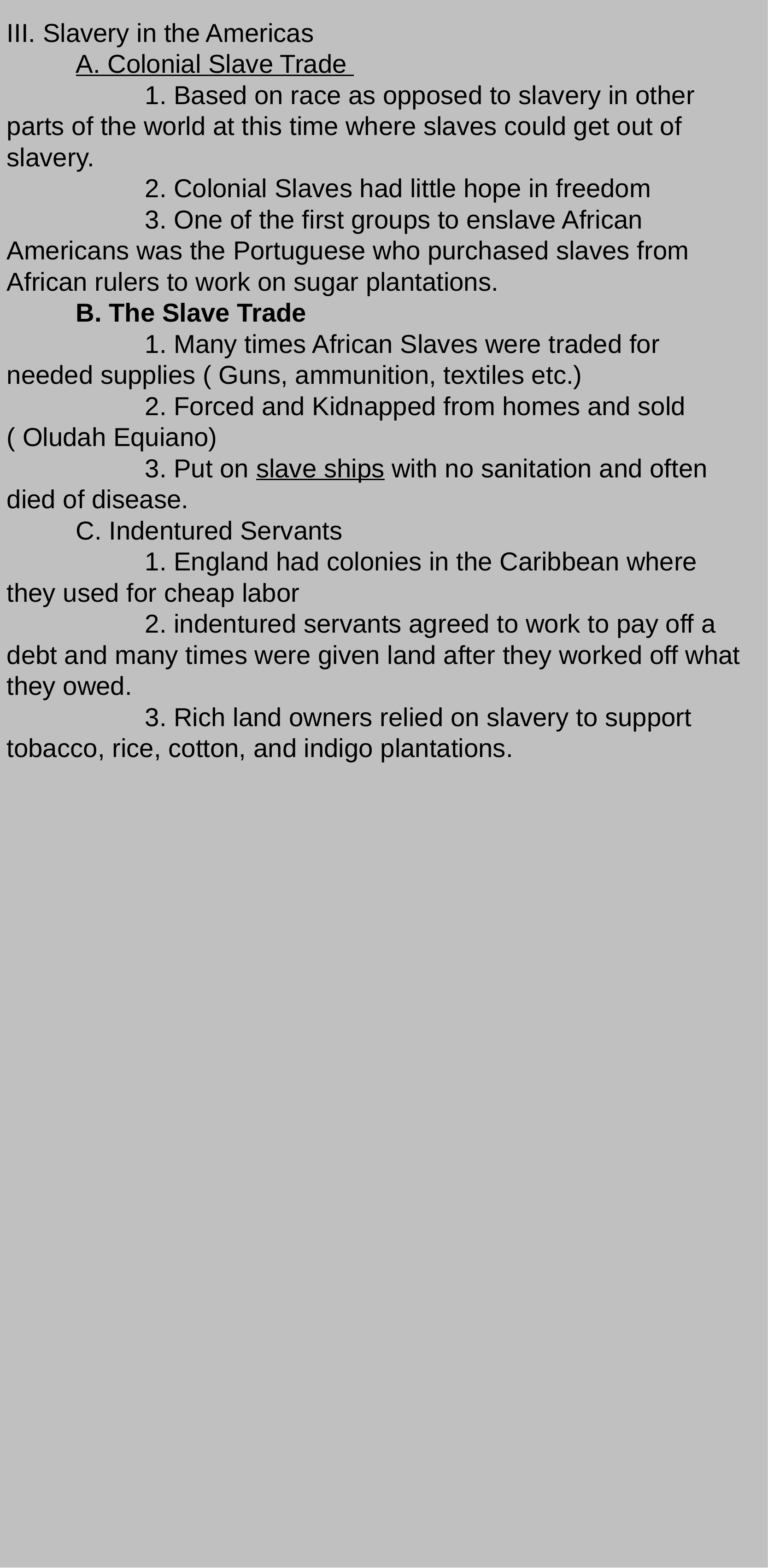

III. Slavery in the Americas
	A. Colonial Slave Trade
		1. Based on race as opposed to slavery in other parts of the world at this time where slaves could get out of slavery.
		2. Colonial Slaves had little hope in freedom
		3. One of the first groups to enslave African Americans was the Portuguese who purchased slaves from African rulers to work on sugar plantations.
	B. The Slave Trade
		1. Many times African Slaves were traded for needed supplies ( Guns, ammunition, textiles etc.)
		2. Forced and Kidnapped from homes and sold ( Oludah Equiano)
		3. Put on slave ships with no sanitation and often died of disease.
	C. Indentured Servants
		1. England had colonies in the Caribbean where they used for cheap labor
		2. indentured servants agreed to work to pay off a debt and many times were given land after they worked off what they owed.
		3. Rich land owners relied on slavery to support tobacco, rice, cotton, and indigo plantations.